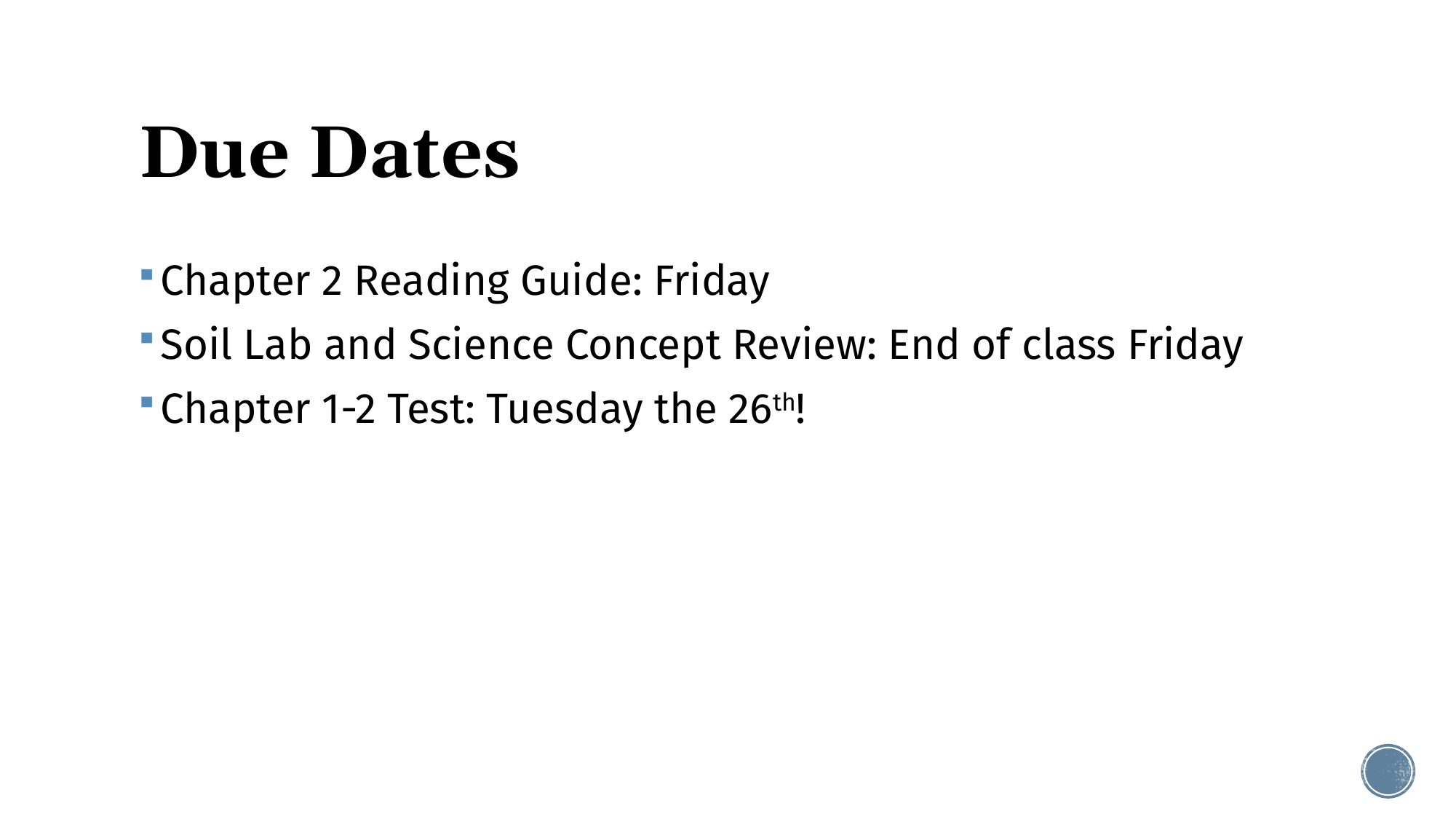

# Due Dates
Chapter 2 Reading Guide: Friday
Soil Lab and Science Concept Review: End of class Friday
Chapter 1-2 Test: Tuesday the 26th!